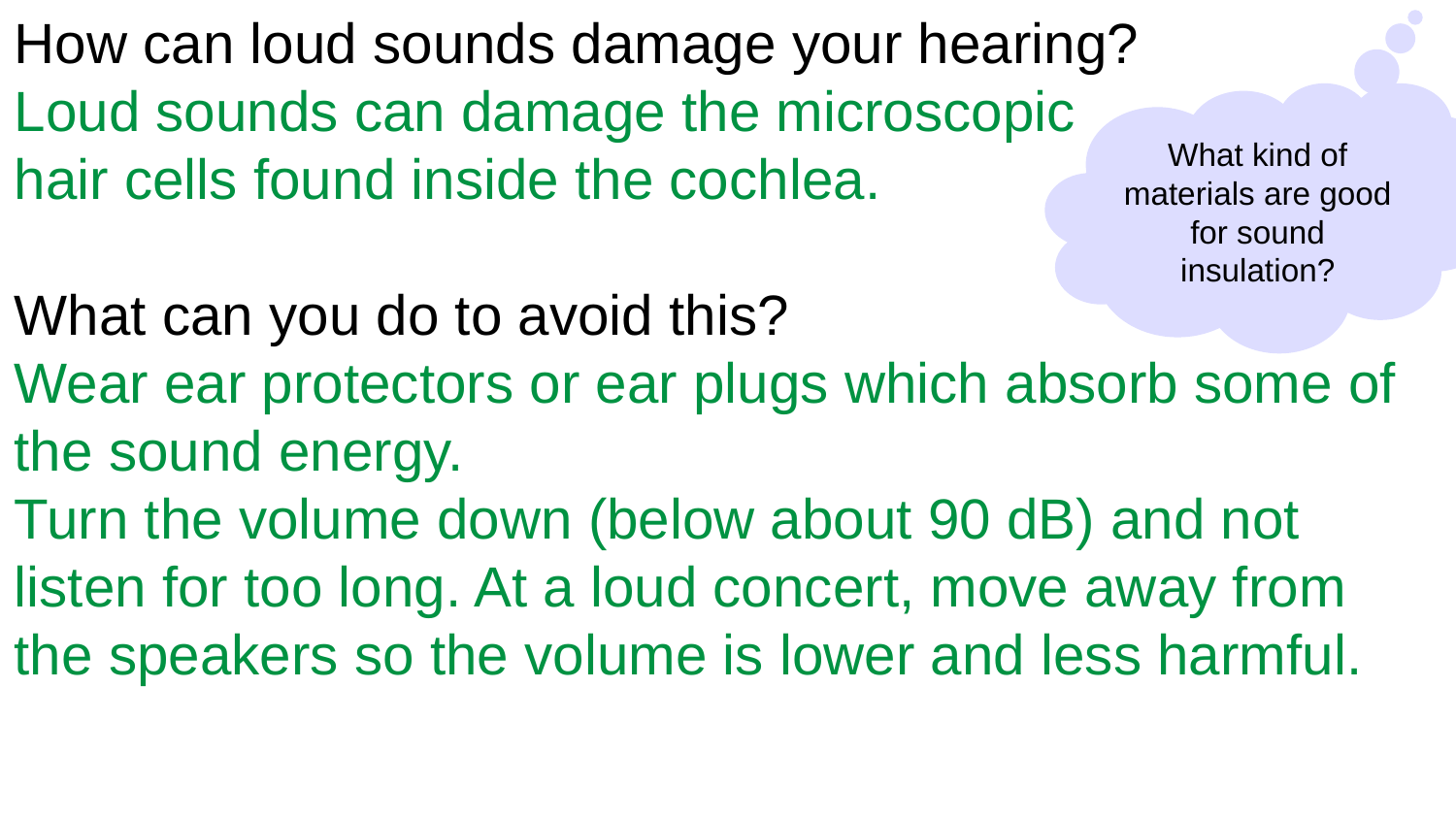

How can loud sounds damage your hearing?
Loud sounds can damage the microscopic                  hair cells found inside the cochlea.

What can you do to avoid this?
Wear ear protectors or ear plugs which absorb some of the sound energy.
Turn the volume down (below about 90 dB) and not listen for too long. At a loud concert, move away from the speakers so the volume is lower and less harmful.
What kind of materials are good for sound insulation?